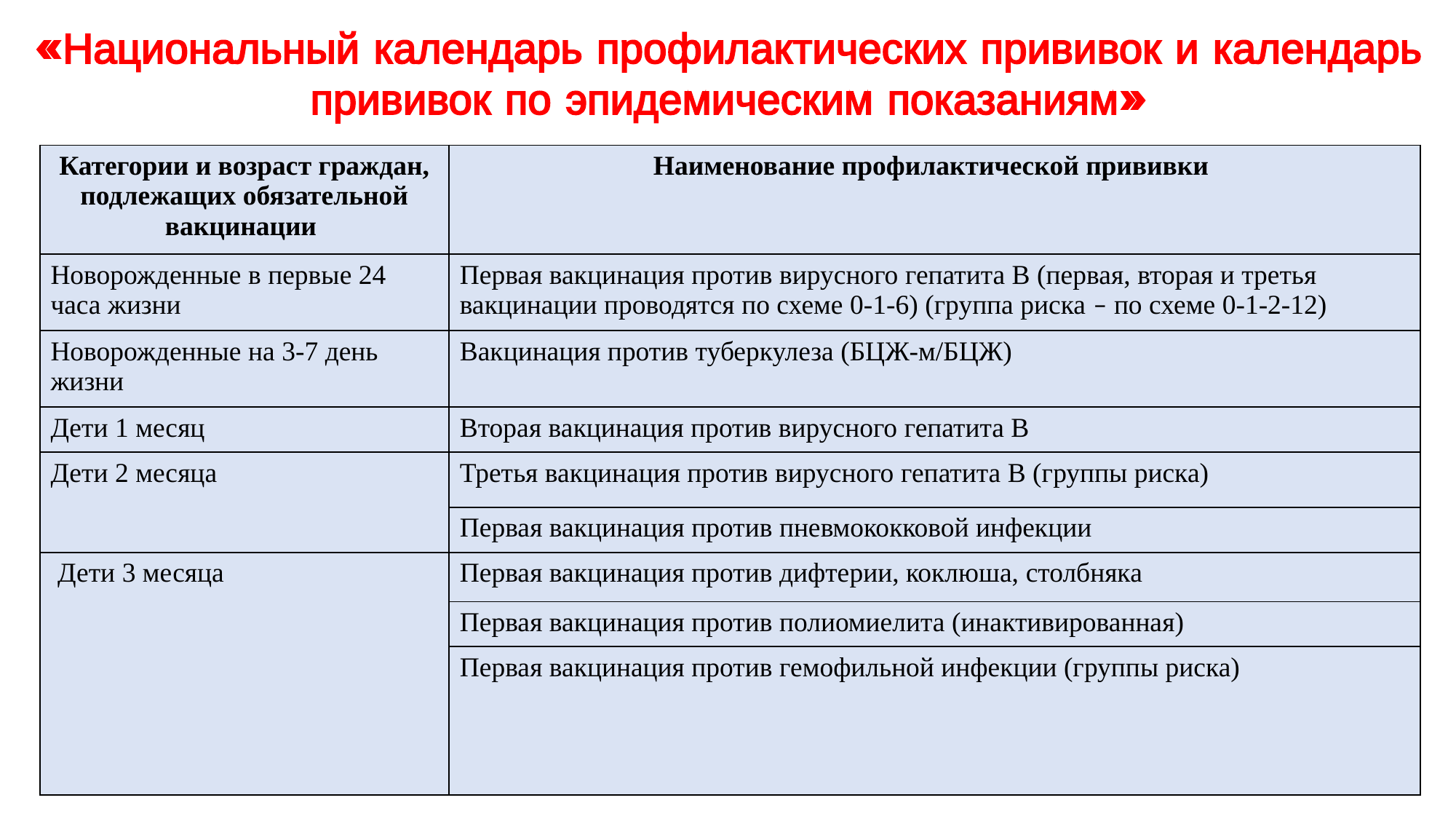

«Национальный календарь профилактических прививок и календарь прививок по эпидемическим показаниям»
| Категории и возраст граждан, подлежащих обязательной вакцинации | Наименование профилактической прививки |
| --- | --- |
| Новорожденные в первые 24 часа жизни | Первая вакцинация против вирусного гепатита В (первая, вторая и третья вакцинации проводятся по схеме 0-1-6) (группа риска – по схеме 0-1-2-12) |
| Новорожденные на 3-7 день жизни | Вакцинация против туберкулеза (БЦЖ-м/БЦЖ) |
| Дети 1 месяц | Вторая вакцинация против вирусного гепатита В |
| Дети 2 месяца | Третья вакцинация против вирусного гепатита В (группы риска) |
|  | Первая вакцинация против пневмококковой инфекции |
| Дети 3 месяца | Первая вакцинация против дифтерии, коклюша, столбняка |
|  | Первая вакцинация против полиомиелита (инактивированная) |
|  | Первая вакцинация против гемофильной инфекции (группы риска) |